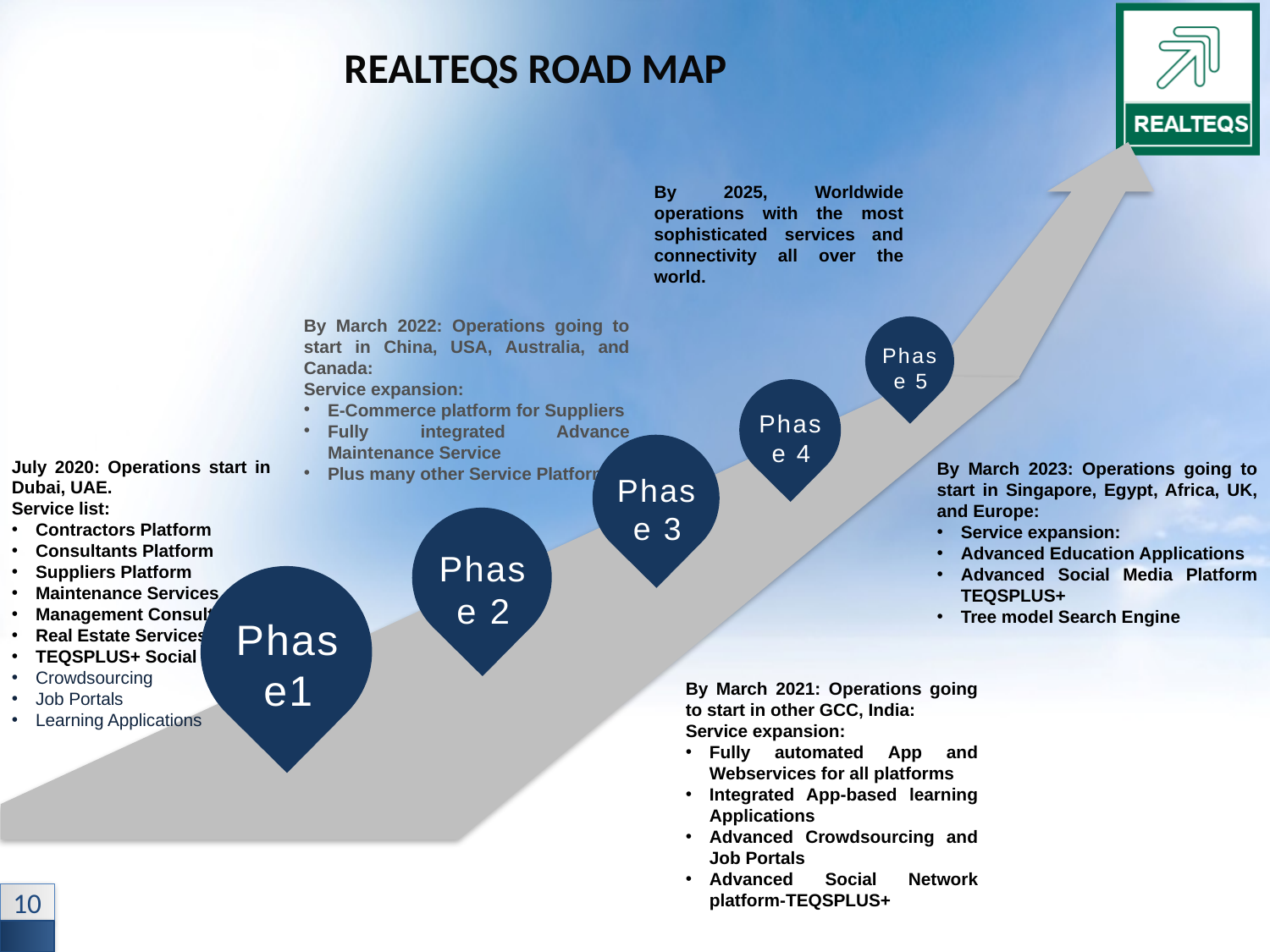

REALTEQS ROAD MAP

By 2025, Worldwide operations with the most sophisticated services and connectivity all over the world.
By March 2022: Operations going to start in China, USA, Australia, and Canada:
Service expansion:
E-Commerce platform for Suppliers
Fully integrated Advance Maintenance Service
Plus many other Service Platforms

Phase 5

Phase 4

Phase 3
July 2020: Operations start in Dubai, UAE.
Service list:
Contractors Platform
Consultants Platform
Suppliers Platform
Maintenance Services
Management Consultancy
Real Estate Services
TEQSPLUS+ Social Media
Crowdsourcing
Job Portals
Learning Applications

By March 2023: Operations going to start in Singapore, Egypt, Africa, UK, and Europe:
Service expansion:
Advanced Education Applications
Advanced Social Media Platform TEQSPLUS+
Tree model Search Engine

Phase 2

Phase1
By March 2021: Operations going to start in other GCC, India:
Service expansion:
Fully automated App and Webservices for all platforms
Integrated App-based learning Applications
Advanced Crowdsourcing and Job Portals
Advanced Social Network platform-TEQSPLUS+
10